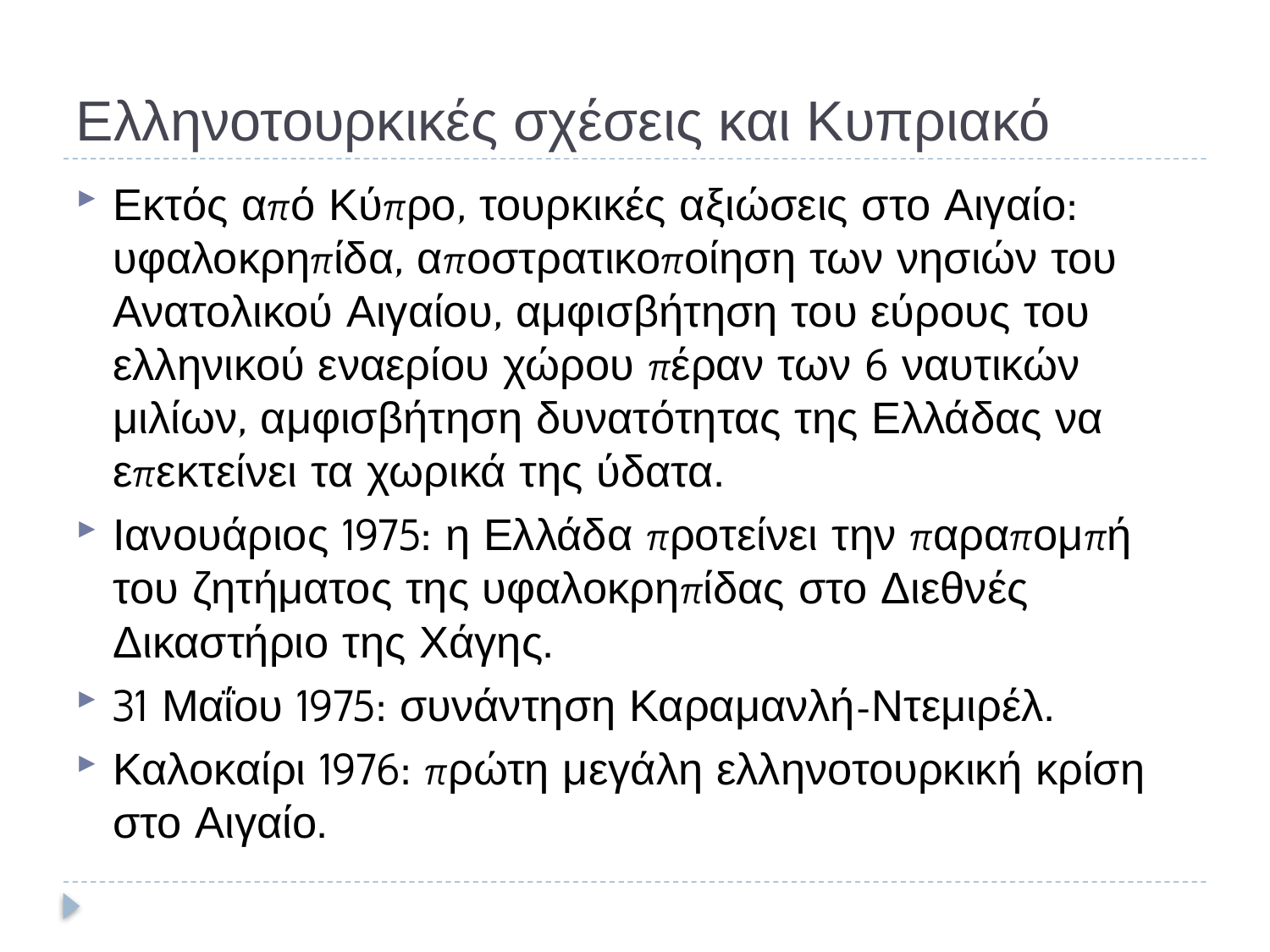

# Ελληνοτουρκικές σχέσεις και Κυπριακό
Εκτός από Κύπρο, τουρκικές αξιώσεις στο Αιγαίο: υφαλοκρηπίδα, αποστρατικοποίηση των νησιών του Ανατολικού Αιγαίου, αμφισβήτηση του εύρους του ελληνικού εναερίου χώρου πέραν των 6 ναυτικών μιλίων, αμφισβήτηση δυνατότητας της Ελλάδας να επεκτείνει τα χωρικά της ύδατα.
Ιανουάριος 1975: η Ελλάδα προτείνει την παραπομπή του ζητήματος της υφαλοκρηπίδας στο Διεθνές Δικαστήριο της Χάγης.
31 Μαΐου 1975: συνάντηση Καραμανλή-Ντεμιρέλ.
Καλοκαίρι 1976: πρώτη μεγάλη ελληνοτουρκική κρίση στο Αιγαίο.